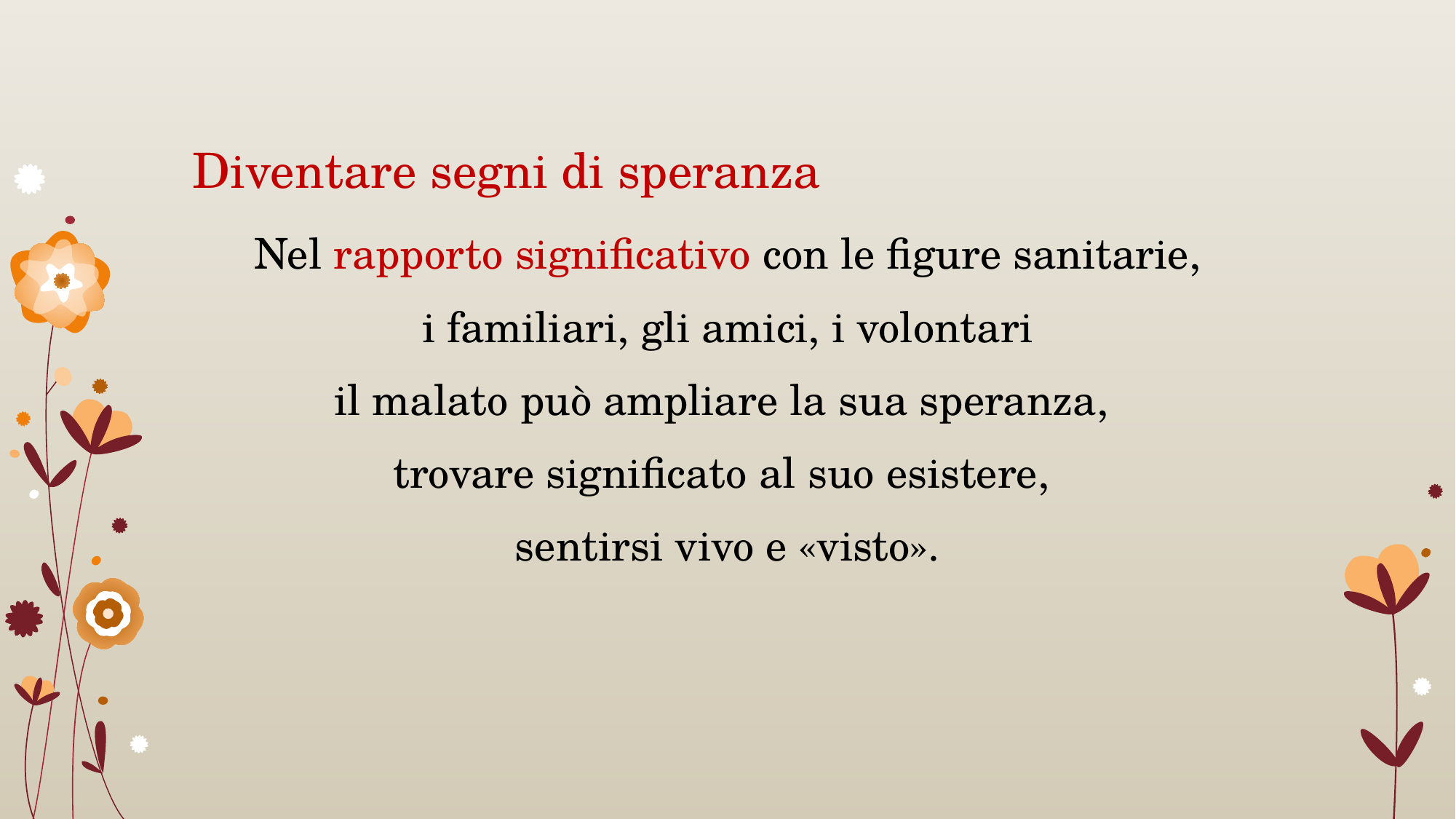

# Diventare segni di speranza
Nel rapporto significativo con le figure sanitarie,
 i familiari, gli amici, i volontari
il malato può ampliare la sua speranza,
trovare significato al suo esistere,
sentirsi vivo e «visto».